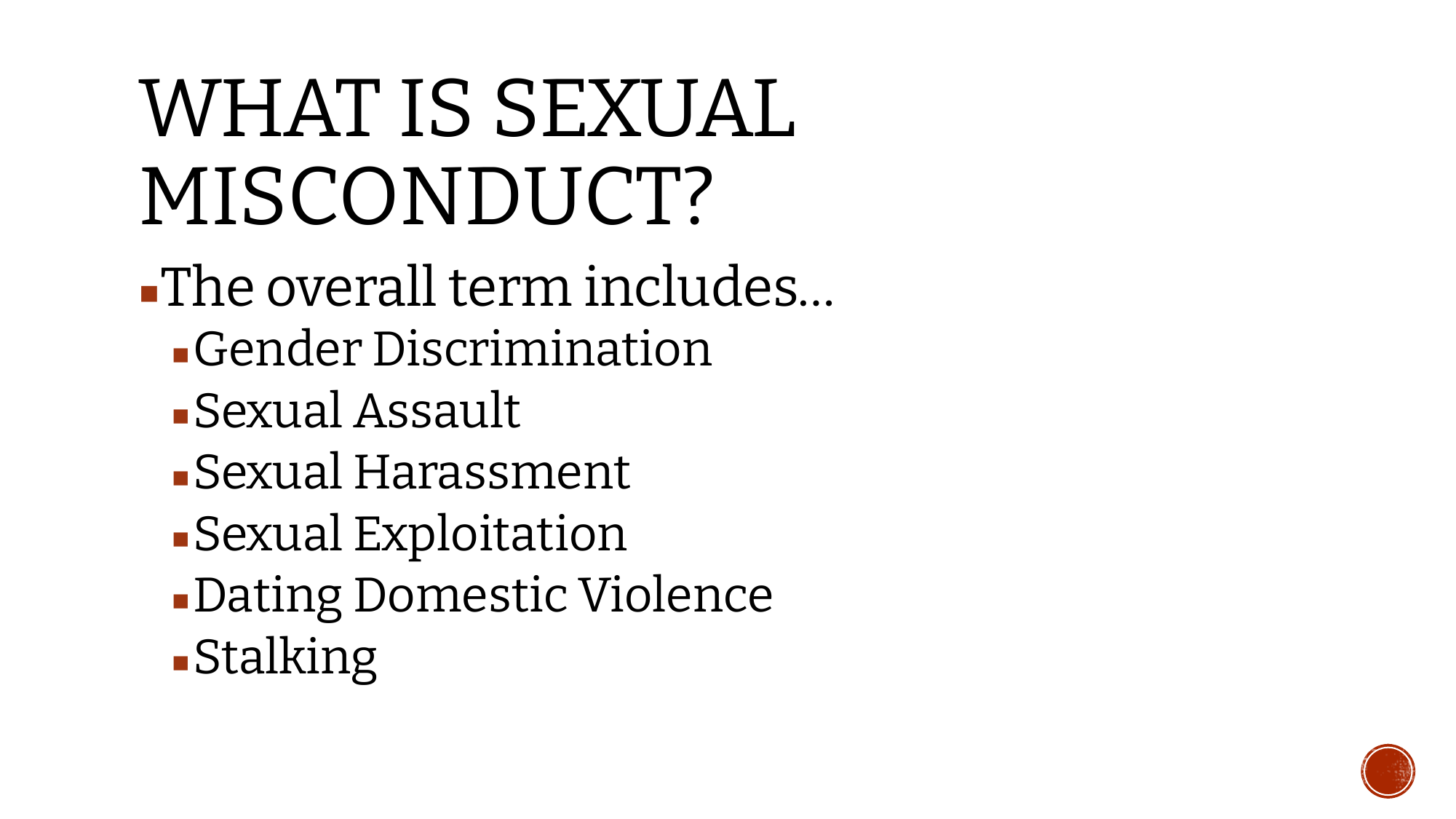

# WHAT IS SEXUAL MISCONDUCT?
The overall term includes…
Gender Discrimination
Sexual Assault
Sexual Harassment
Sexual Exploitation
Dating Domestic Violence
Stalking